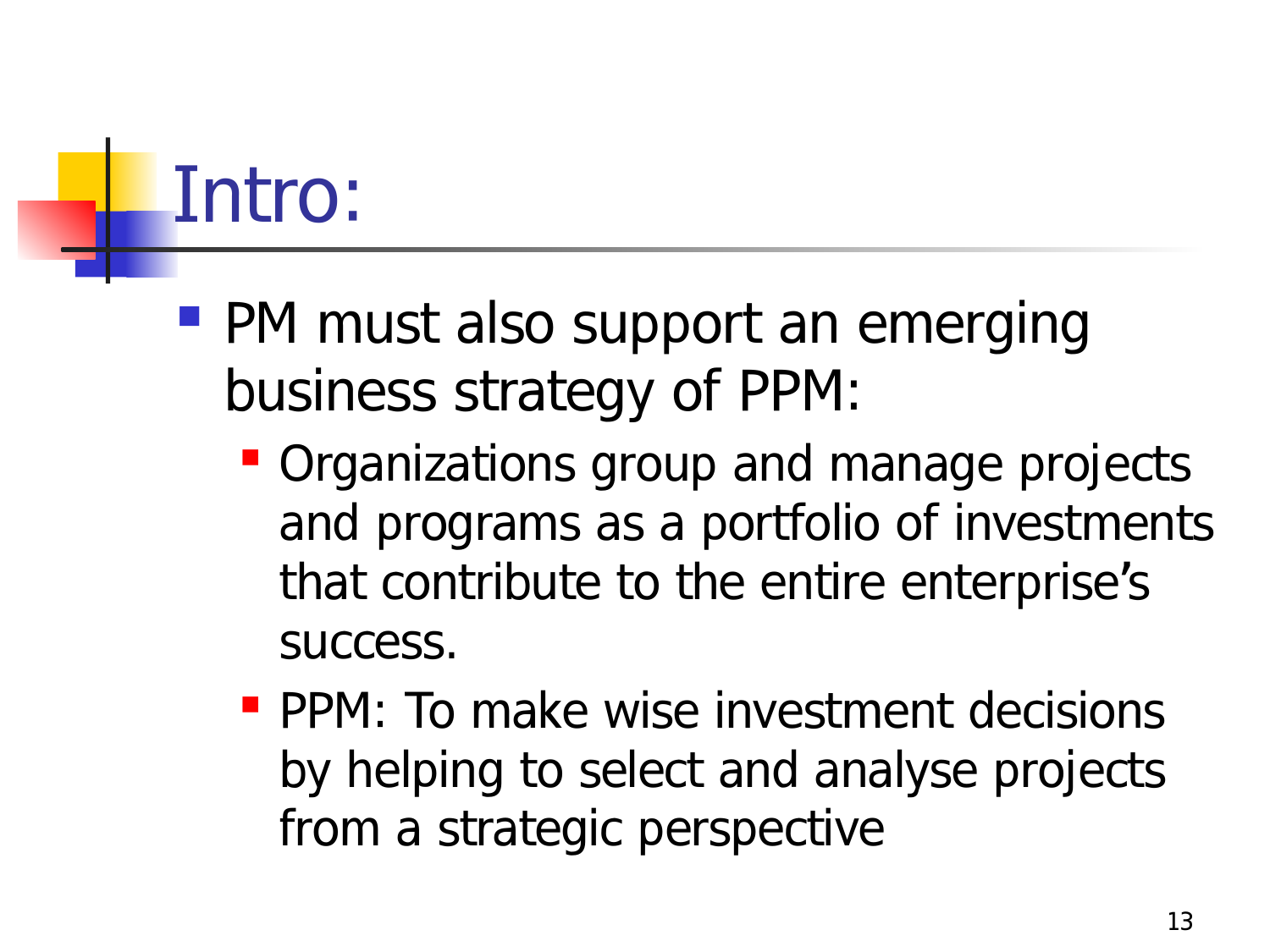

# Intro:
PM must also support an emerging business strategy of PPM:
Organizations group and manage projects and programs as a portfolio of investments that contribute to the entire enterprise’s success.
PPM: To make wise investment decisions by helping to select and analyse projects from a strategic perspective
13